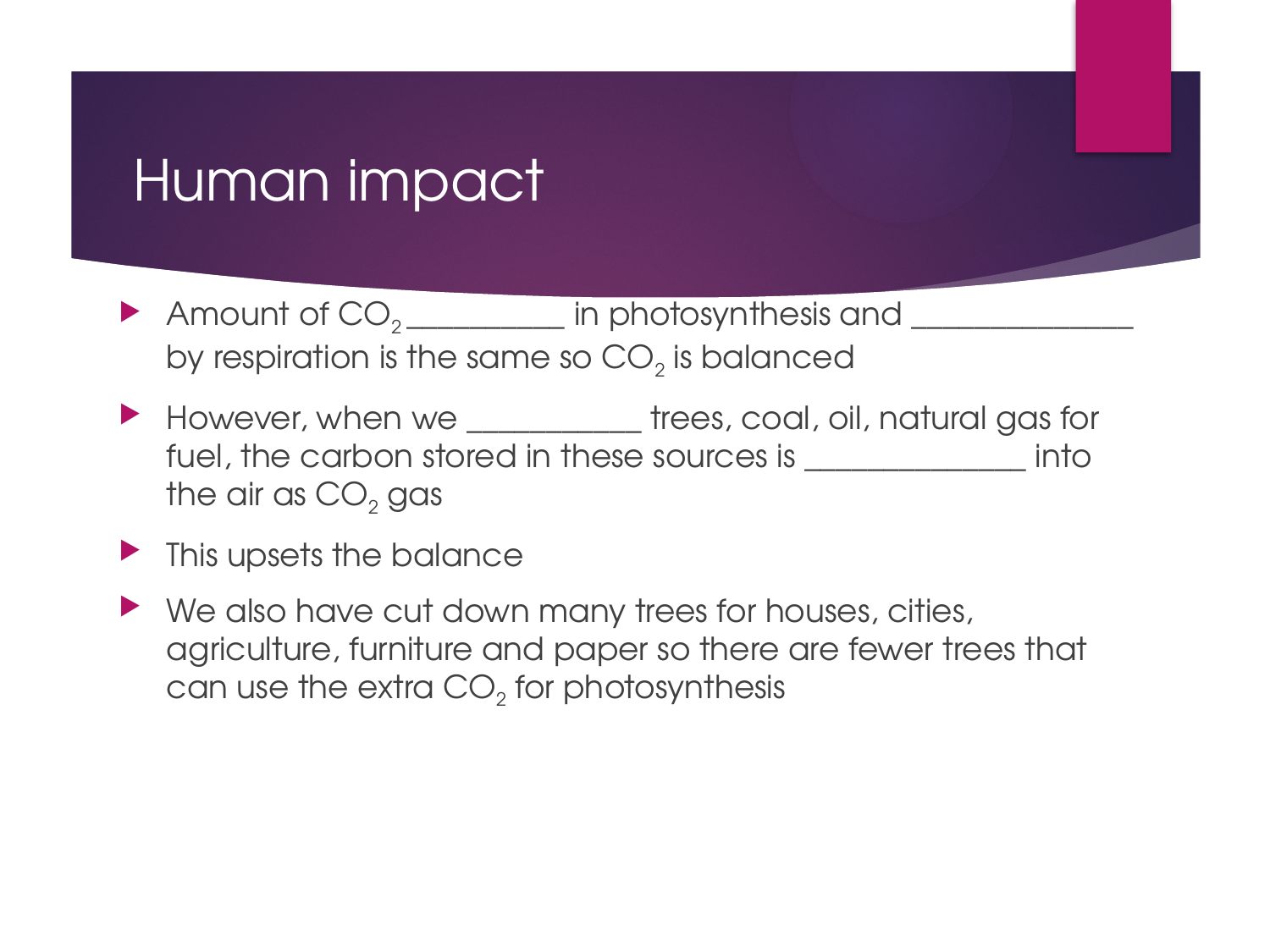

# Human impact
Amount of CO2 __________ in photosynthesis and ______________ by respiration is the same so CO2 is balanced
However, when we ___________ trees, coal, oil, natural gas for fuel, the carbon stored in these sources is ______________ into the air as CO2 gas
This upsets the balance
We also have cut down many trees for houses, cities, agriculture, furniture and paper so there are fewer trees that can use the extra CO2 for photosynthesis